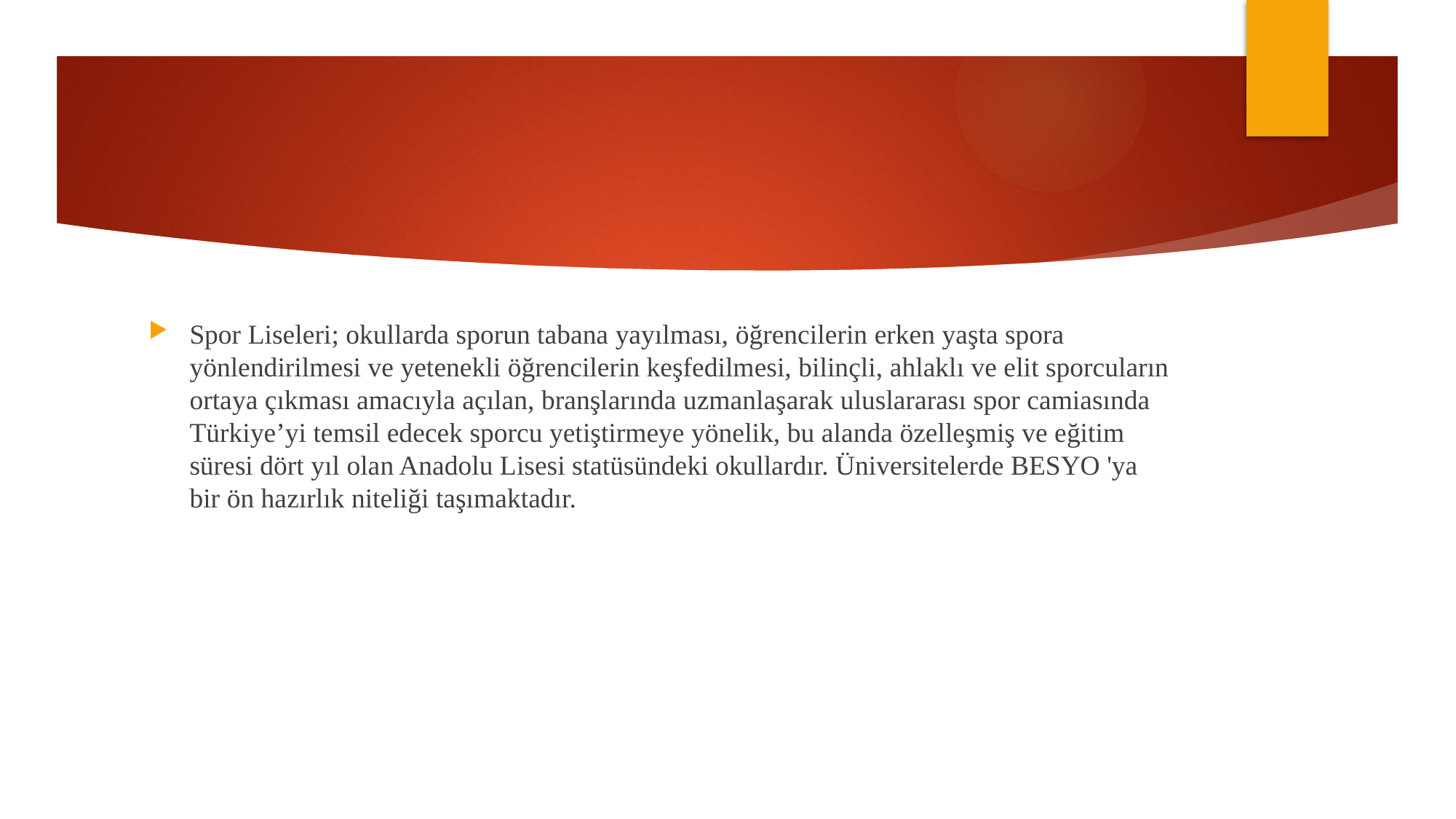

#
Spor Liseleri; okullarda sporun tabana yayılması, öğrencilerin erken yaşta spora yönlendirilmesi ve yetenekli öğrencilerin keşfedilmesi, bilinçli, ahlaklı ve elit sporcuların ortaya çıkması amacıyla açılan, branşlarında uzmanlaşarak uluslararası spor camiasında Türkiye’yi temsil edecek sporcu yetiştirmeye yönelik, bu alanda özelleşmiş ve eğitim süresi dört yıl olan Anadolu Lisesi statüsündeki okullardır. Üniversitelerde BESYO 'ya bir ön hazırlık niteliği taşımaktadır.